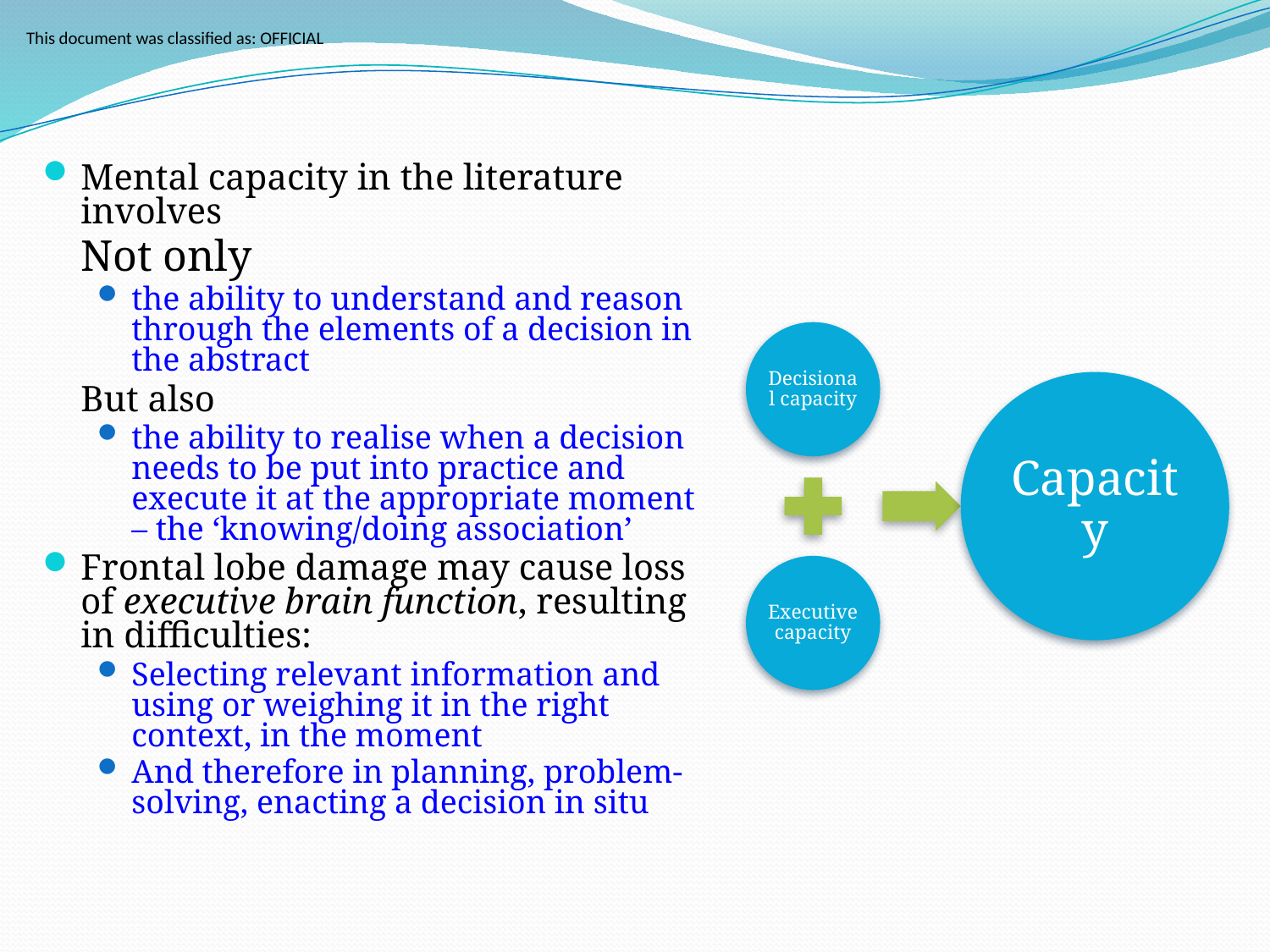

#
Mental capacity in the literature involves
Not only
the ability to understand and reason through the elements of a decision in the abstract
But also
the ability to realise when a decision needs to be put into practice and execute it at the appropriate moment – the ‘knowing/doing association’
Frontal lobe damage may cause loss of executive brain function, resulting in difficulties:
Selecting relevant information and using or weighing it in the right context, in the moment
And therefore in planning, problem-solving, enacting a decision in situ
Decisional capacity

Executive capacity

Capacity